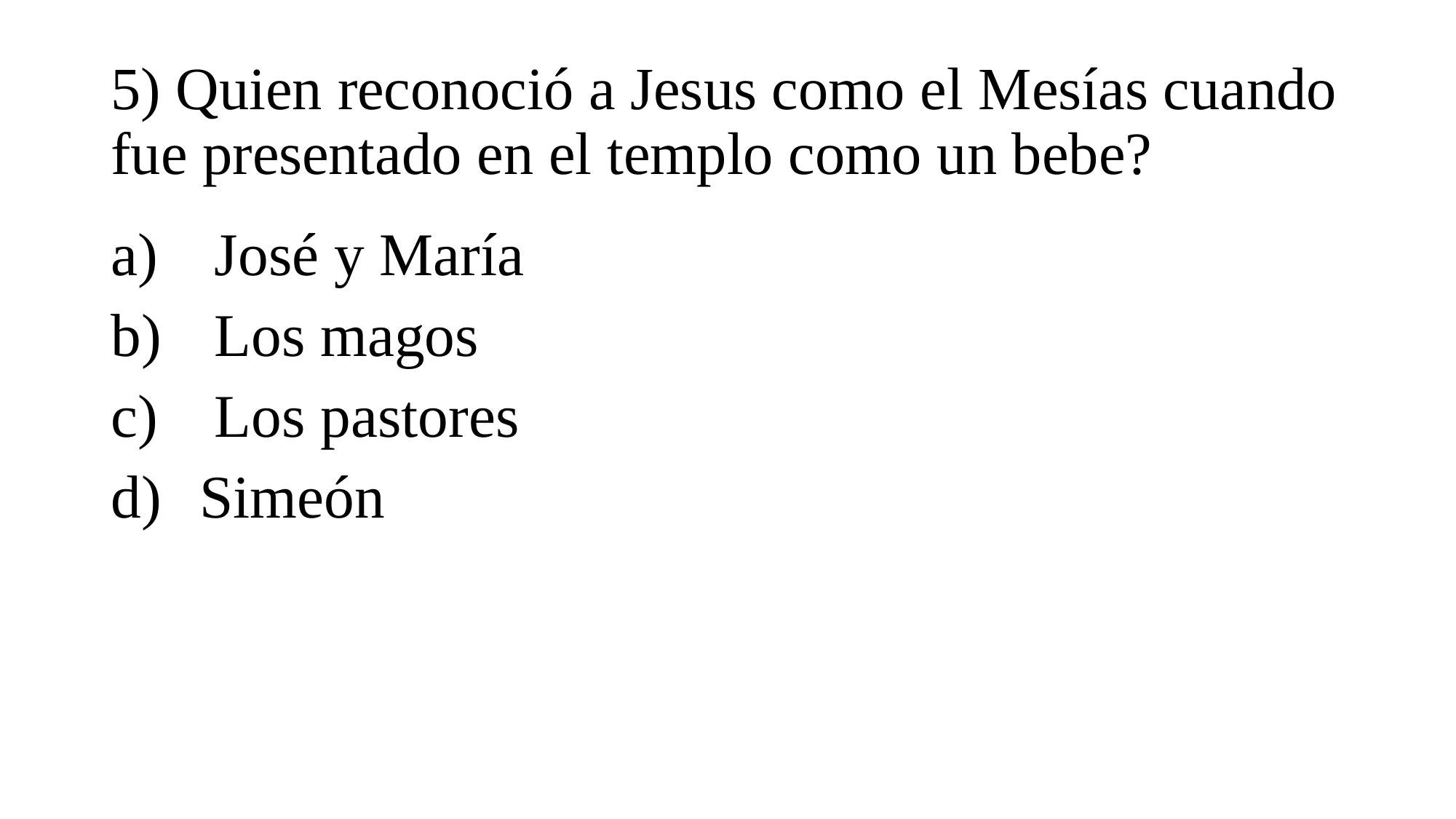

# 5) Quien reconoció a Jesus como el Mesías cuando fue presentado en el templo como un bebe?
 José y María
 Los magos
 Los pastores
Simeón